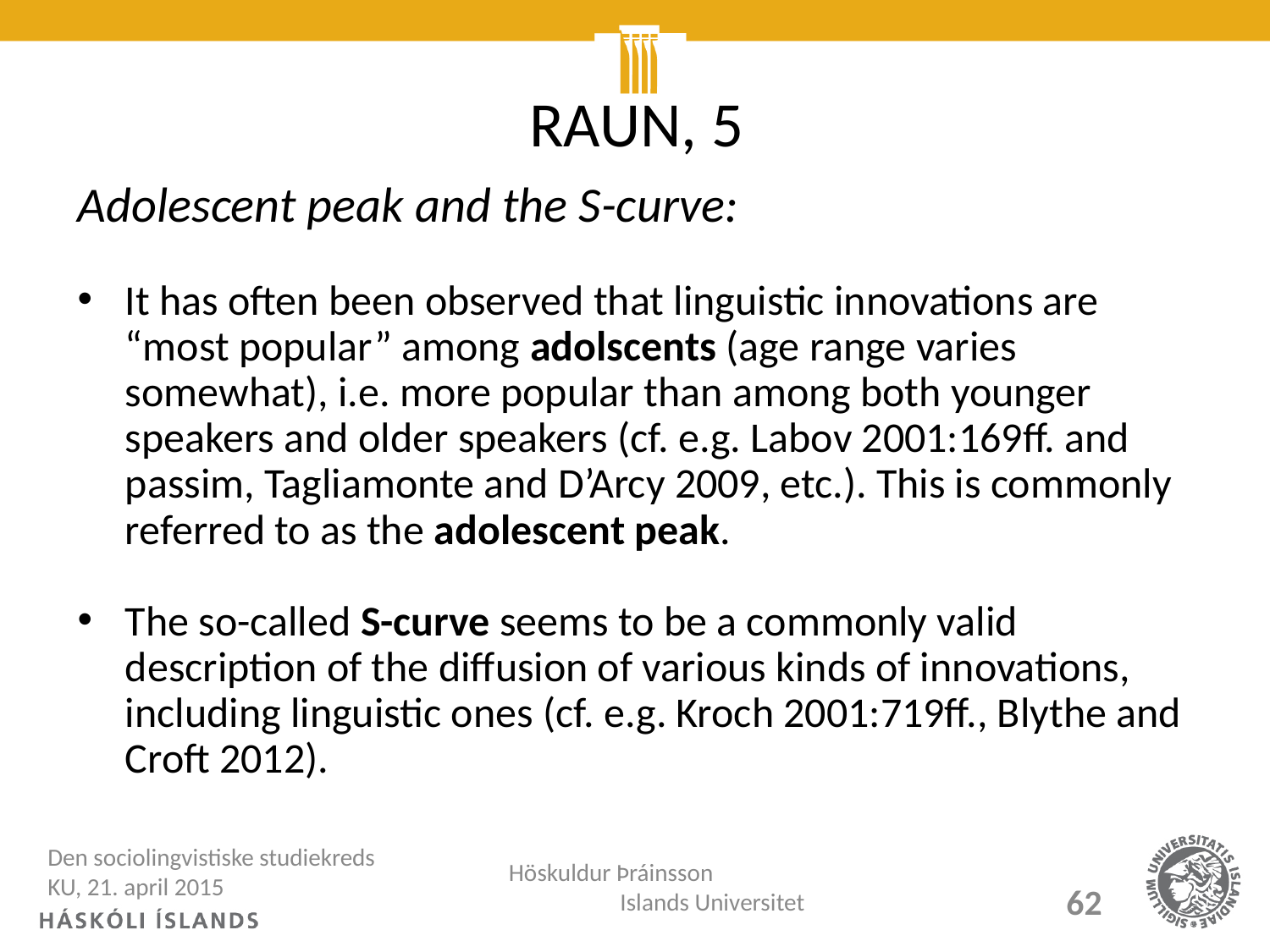

# RAUN, 5
Adolescent peak and the S-curve:

It has often been observed that linguistic innovations are “most popular” among adolscents (age range varies somewhat), i.e. more popular than among both younger speakers and older speakers (cf. e.g. Labov 2001:169ff. and passim, Tagliamonte and D’Arcy 2009, etc.). This is commonly referred to as the adolescent peak.

The so-called S-curve seems to be a commonly valid description of the diffusion of various kinds of innovations, including linguistic ones (cf. e.g. Kroch 2001:719ff., Blythe and Croft 2012).

Den sociolingvistiske studiekreds KU, 21. april 2015
Höskuldur Þráinsson                                      Islands Universitet
62